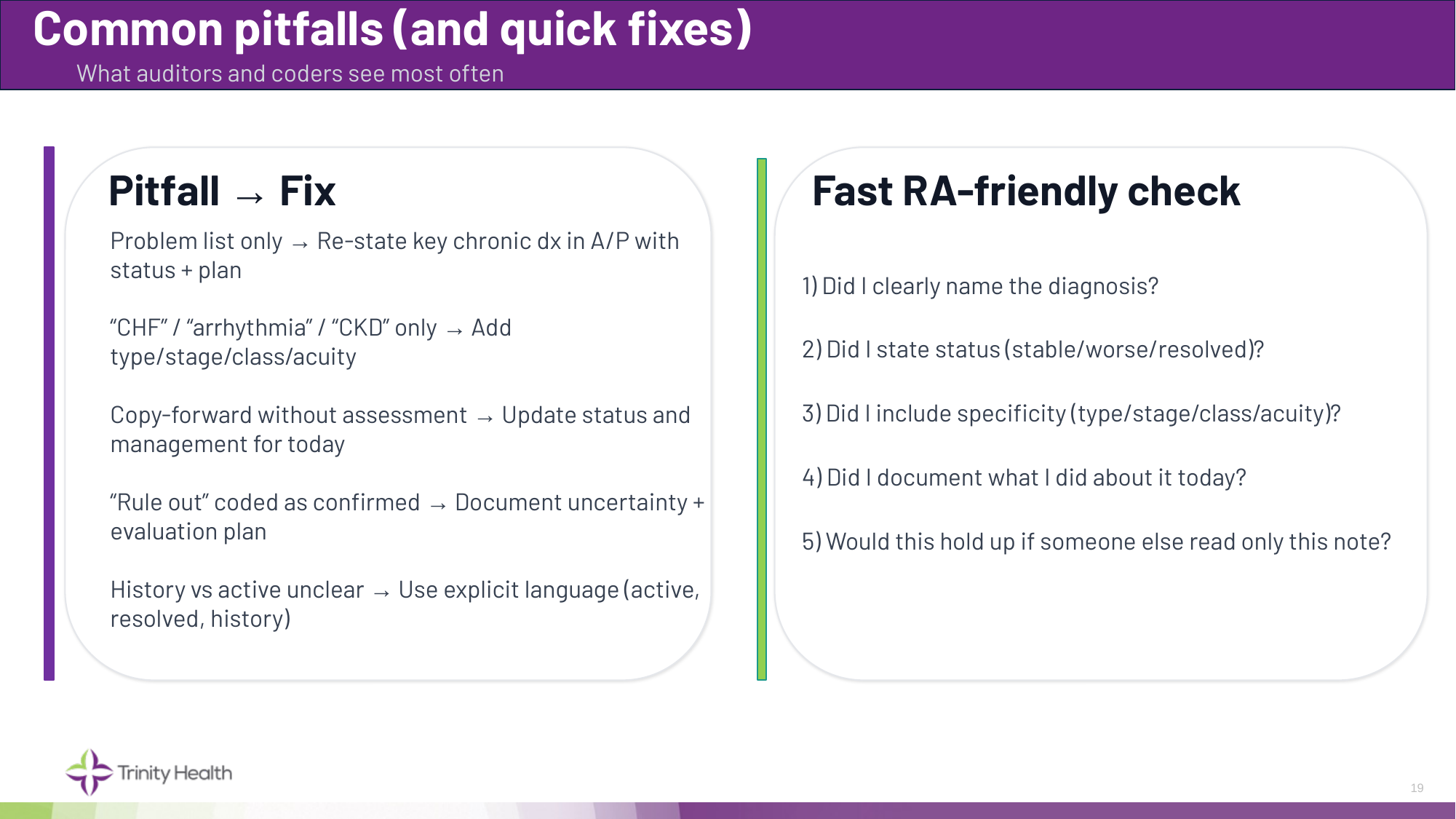

Common pitfalls (and quick fixes)
What auditors and coders see most often

Pitfall → Fix
Fast RA-friendly check
Problem list only → Re‑state key chronic dx in A/P with status + plan

“CHF” / “arrhythmia” / “CKD” only → Add type/stage/class/acuity

Copy-forward without assessment → Update status and management for today

“Rule out” coded as confirmed → Document uncertainty + evaluation plan

History vs active unclear → Use explicit language (active, resolved, history)
1) Did I clearly name the diagnosis?

2) Did I state status (stable/worse/resolved)?

3) Did I include specificity (type/stage/class/acuity)?

4) Did I document what I did about it today?

5) Would this hold up if someone else read only this note?
19